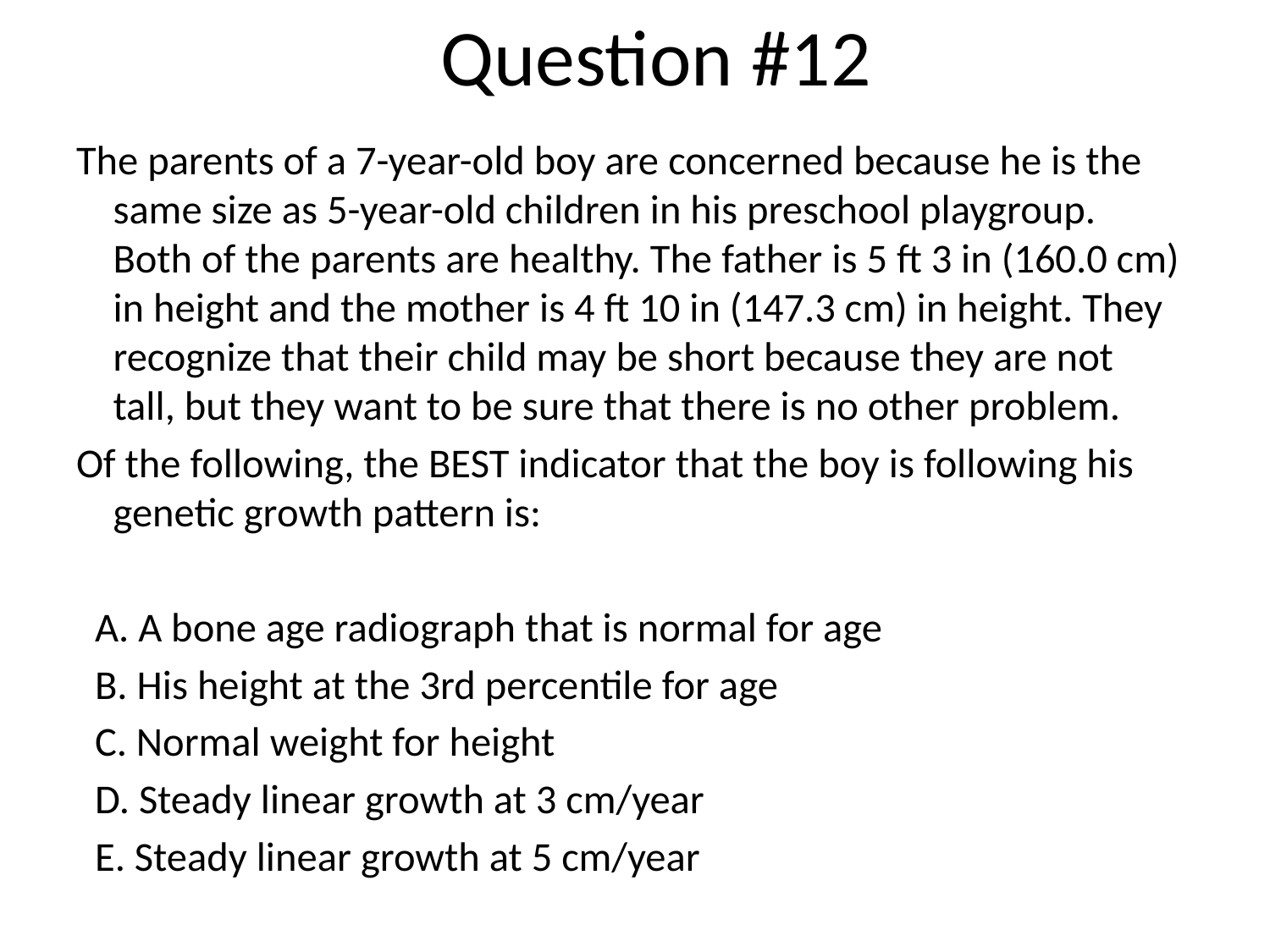

Question #12
The parents of a 7-year-old boy are concerned because he is the same size as 5-year-old children in his preschool playgroup. Both of the parents are healthy. The father is 5 ft 3 in (160.0 cm) in height and the mother is 4 ft 10 in (147.3 cm) in height. They recognize that their child may be short because they are not tall, but they want to be sure that there is no other problem.
Of the following, the BEST indicator that the boy is following his genetic growth pattern is:

  A. A bone age radiograph that is normal for age
  B. His height at the 3rd percentile for age
  C. Normal weight for height
  D. Steady linear growth at 3 cm/year
  E. Steady linear growth at 5 cm/year